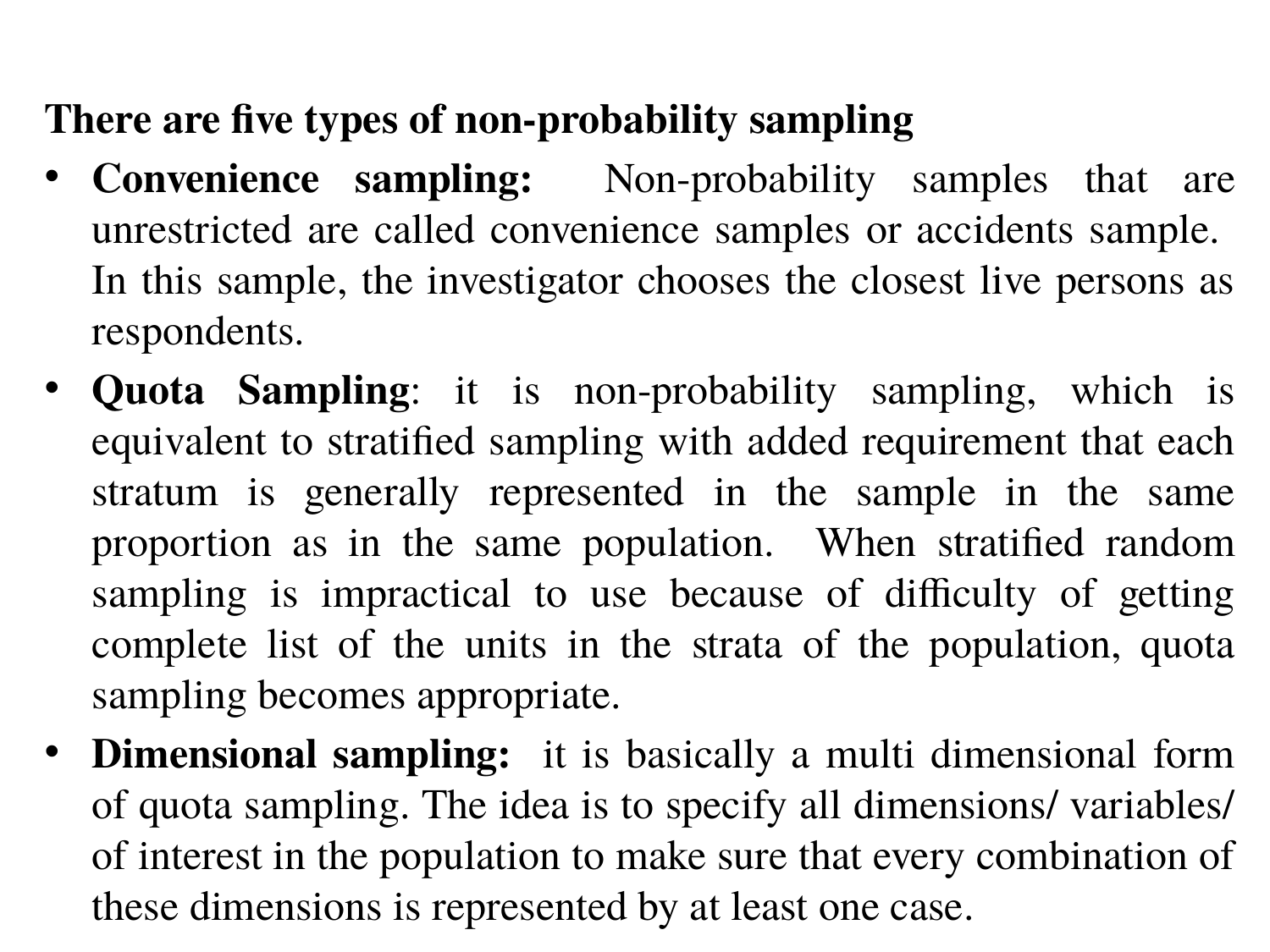

There are five types of non-probability sampling
Convenience sampling:  Non-probability samples that are unrestricted are called convenience samples or accidents sample.  In this sample, the investigator chooses the closest live persons as respondents.
Quota Sampling: it is non-probability sampling, which is equivalent to stratified sampling with added requirement that each stratum is generally represented in the sample in the same proportion as in the same population.  When stratified random sampling is impractical to use because of difficulty of getting complete list of the units in the strata of the population, quota sampling becomes appropriate.
Dimensional sampling:  it is basically a multi dimensional form of quota sampling. The idea is to specify all dimensions/ variables/ of interest in the population to make sure that every combination of these dimensions is represented by at least one case.